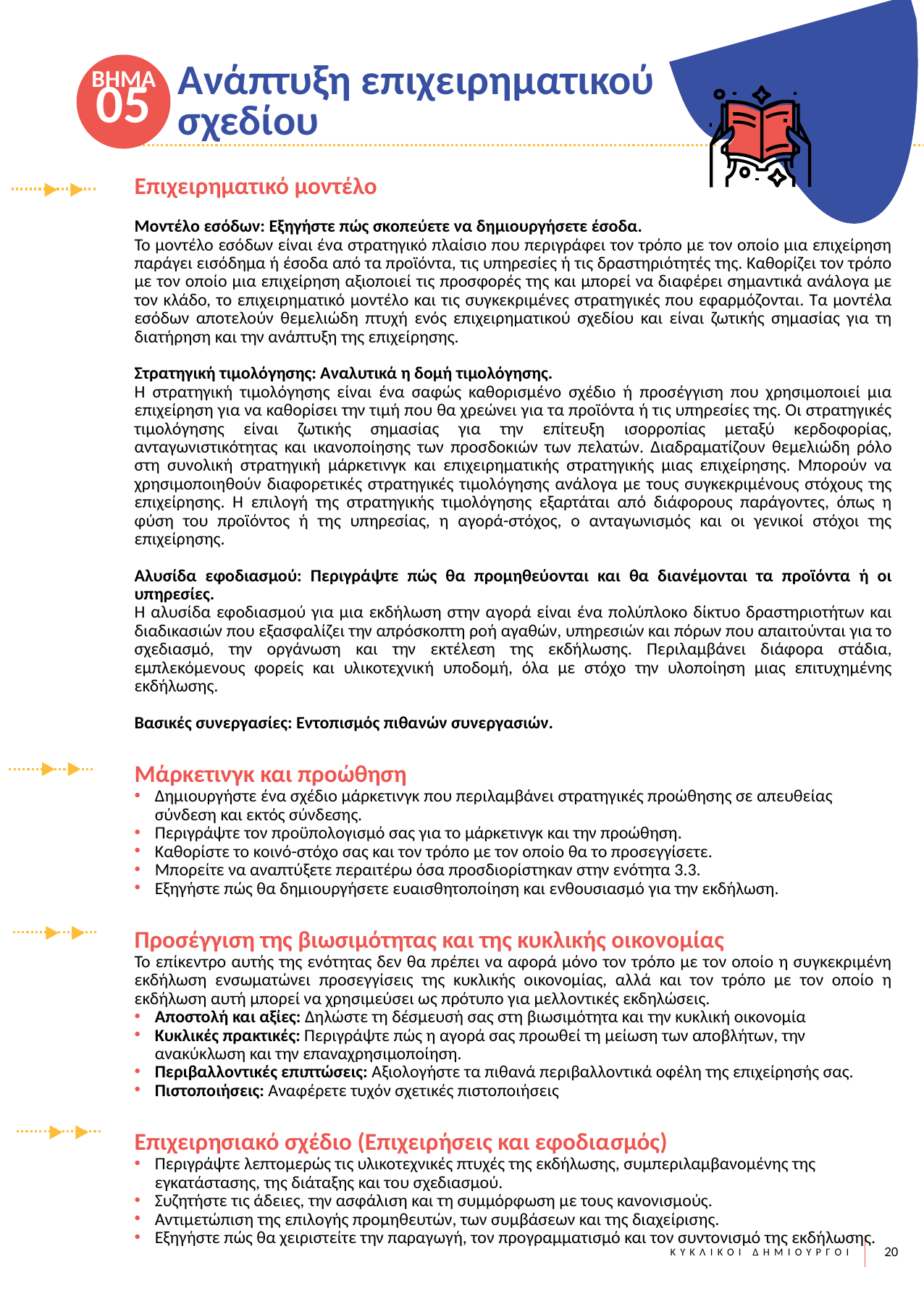

ΒΗΜΑ

05

Ανάπτυξη επιχειρηματικού σχεδίου

`
Επιχειρηματικό μοντέλο

Μοντέλο εσόδων: Εξηγήστε πώς σκοπεύετε να δημιουργήσετε έσοδα.
Το μοντέλο εσόδων είναι ένα στρατηγικό πλαίσιο που περιγράφει τον τρόπο με τον οποίο μια επιχείρηση παράγει εισόδημα ή έσοδα από τα προϊόντα, τις υπηρεσίες ή τις δραστηριότητές της. Καθορίζει τον τρόπο με τον οποίο μια επιχείρηση αξιοποιεί τις προσφορές της και μπορεί να διαφέρει σημαντικά ανάλογα με τον κλάδο, το επιχειρηματικό μοντέλο και τις συγκεκριμένες στρατηγικές που εφαρμόζονται. Τα μοντέλα εσόδων αποτελούν θεμελιώδη πτυχή ενός επιχειρηματικού σχεδίου και είναι ζωτικής σημασίας για τη διατήρηση και την ανάπτυξη της επιχείρησης.

Στρατηγική τιμολόγησης: Αναλυτικά η δομή τιμολόγησης.
Η στρατηγική τιμολόγησης είναι ένα σαφώς καθορισμένο σχέδιο ή προσέγγιση που χρησιμοποιεί μια επιχείρηση για να καθορίσει την τιμή που θα χρεώνει για τα προϊόντα ή τις υπηρεσίες της. Οι στρατηγικές τιμολόγησης είναι ζωτικής σημασίας για την επίτευξη ισορροπίας μεταξύ κερδοφορίας, ανταγωνιστικότητας και ικανοποίησης των προσδοκιών των πελατών. Διαδραματίζουν θεμελιώδη ρόλο στη συνολική στρατηγική μάρκετινγκ και επιχειρηματικής στρατηγικής μιας επιχείρησης. Μπορούν να χρησιμοποιηθούν διαφορετικές στρατηγικές τιμολόγησης ανάλογα με τους συγκεκριμένους στόχους της επιχείρησης. Η επιλογή της στρατηγικής τιμολόγησης εξαρτάται από διάφορους παράγοντες, όπως η φύση του προϊόντος ή της υπηρεσίας, η αγορά-στόχος, ο ανταγωνισμός και οι γενικοί στόχοι της επιχείρησης.

Αλυσίδα εφοδιασμού: Περιγράψτε πώς θα προμηθεύονται και θα διανέμονται τα προϊόντα ή οι υπηρεσίες.
Η αλυσίδα εφοδιασμού για μια εκδήλωση στην αγορά είναι ένα πολύπλοκο δίκτυο δραστηριοτήτων και διαδικασιών που εξασφαλίζει την απρόσκοπτη ροή αγαθών, υπηρεσιών και πόρων που απαιτούνται για το σχεδιασμό, την οργάνωση και την εκτέλεση της εκδήλωσης. Περιλαμβάνει διάφορα στάδια, εμπλεκόμενους φορείς και υλικοτεχνική υποδομή, όλα με στόχο την υλοποίηση μιας επιτυχημένης εκδήλωσης.

Βασικές συνεργασίες: Εντοπισμός πιθανών συνεργασιών.

Μάρκετινγκ και προώθηση
Δημιουργήστε ένα σχέδιο μάρκετινγκ που περιλαμβάνει στρατηγικές προώθησης σε απευθείας σύνδεση και εκτός σύνδεσης.
Περιγράψτε τον προϋπολογισμό σας για το μάρκετινγκ και την προώθηση.
Καθορίστε το κοινό-στόχο σας και τον τρόπο με τον οποίο θα το προσεγγίσετε.
Μπορείτε να αναπτύξετε περαιτέρω όσα προσδιορίστηκαν στην ενότητα 3.3.
Εξηγήστε πώς θα δημιουργήσετε ευαισθητοποίηση και ενθουσιασμό για την εκδήλωση.

Προσέγγιση της βιωσιμότητας και της κυκλικής οικονομίας
Το επίκεντρο αυτής της ενότητας δεν θα πρέπει να αφορά μόνο τον τρόπο με τον οποίο η συγκεκριμένη εκδήλωση ενσωματώνει προσεγγίσεις της κυκλικής οικονομίας, αλλά και τον τρόπο με τον οποίο η εκδήλωση αυτή μπορεί να χρησιμεύσει ως πρότυπο για μελλοντικές εκδηλώσεις.
Αποστολή και αξίες: Δηλώστε τη δέσμευσή σας στη βιωσιμότητα και την κυκλική οικονομία
Κυκλικές πρακτικές: Περιγράψτε πώς η αγορά σας προωθεί τη μείωση των αποβλήτων, την ανακύκλωση και την επαναχρησιμοποίηση.
Περιβαλλοντικές επιπτώσεις: Αξιολογήστε τα πιθανά περιβαλλοντικά οφέλη της επιχείρησής σας.
Πιστοποιήσεις: Αναφέρετε τυχόν σχετικές πιστοποιήσεις

Επιχειρησιακό σχέδιο (Επιχειρήσεις και εφοδιασμός)
Περιγράψτε λεπτομερώς τις υλικοτεχνικές πτυχές της εκδήλωσης, συμπεριλαμβανομένης της εγκατάστασης, της διάταξης και του σχεδιασμού.
Συζητήστε τις άδειες, την ασφάλιση και τη συμμόρφωση με τους κανονισμούς.
Αντιμετώπιση της επιλογής προμηθευτών, των συμβάσεων και της διαχείρισης.
Εξηγήστε πώς θα χειριστείτε την παραγωγή, τον προγραμματισμό και τον συντονισμό της εκδήλωσης.

20